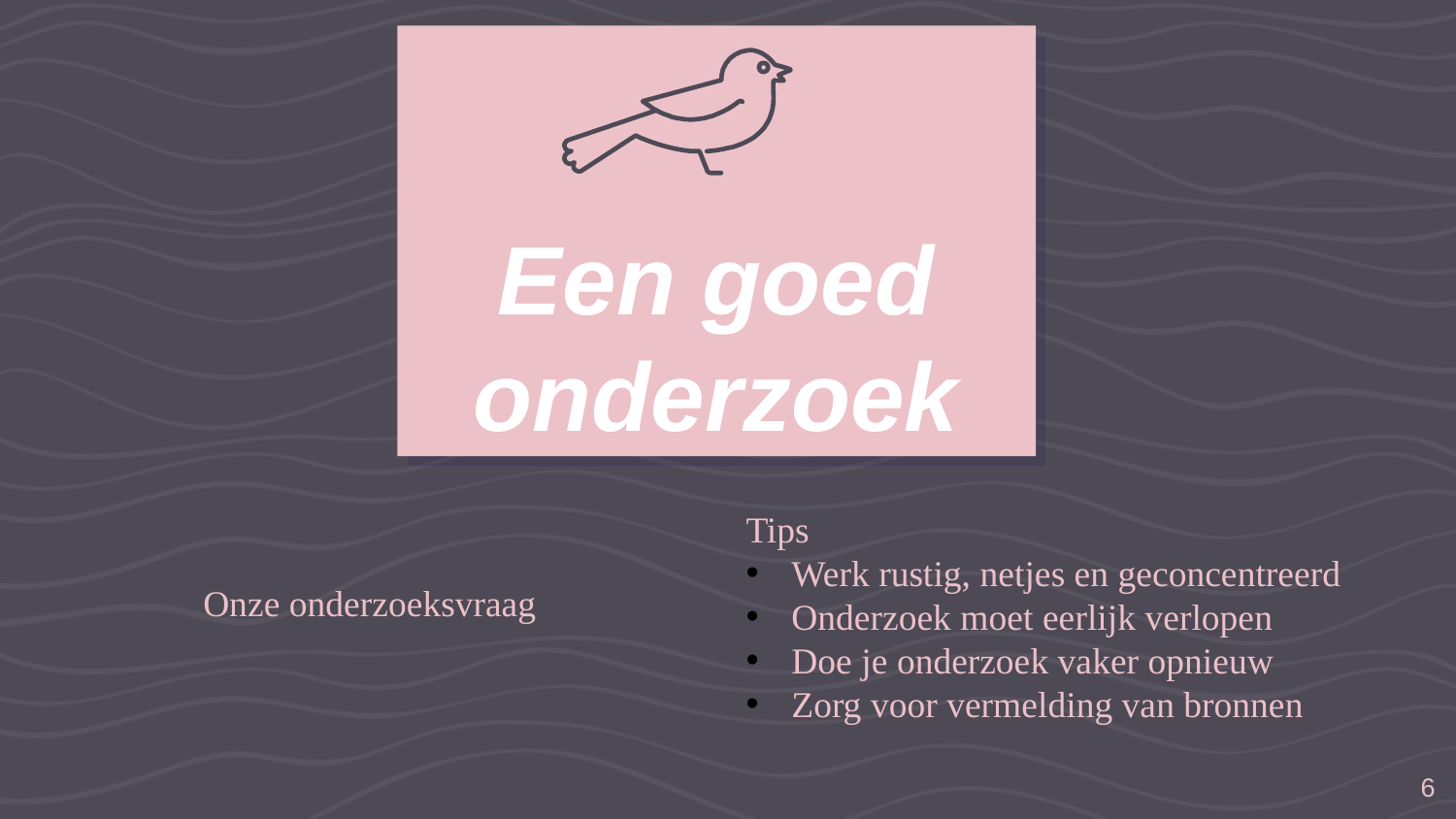

Een goed onderzoek
Tips
Werk rustig, netjes en geconcentreerd
Onderzoek moet eerlijk verlopen
Doe je onderzoek vaker opnieuw
Zorg voor vermelding van bronnen

Onze onderzoeksvraag
6